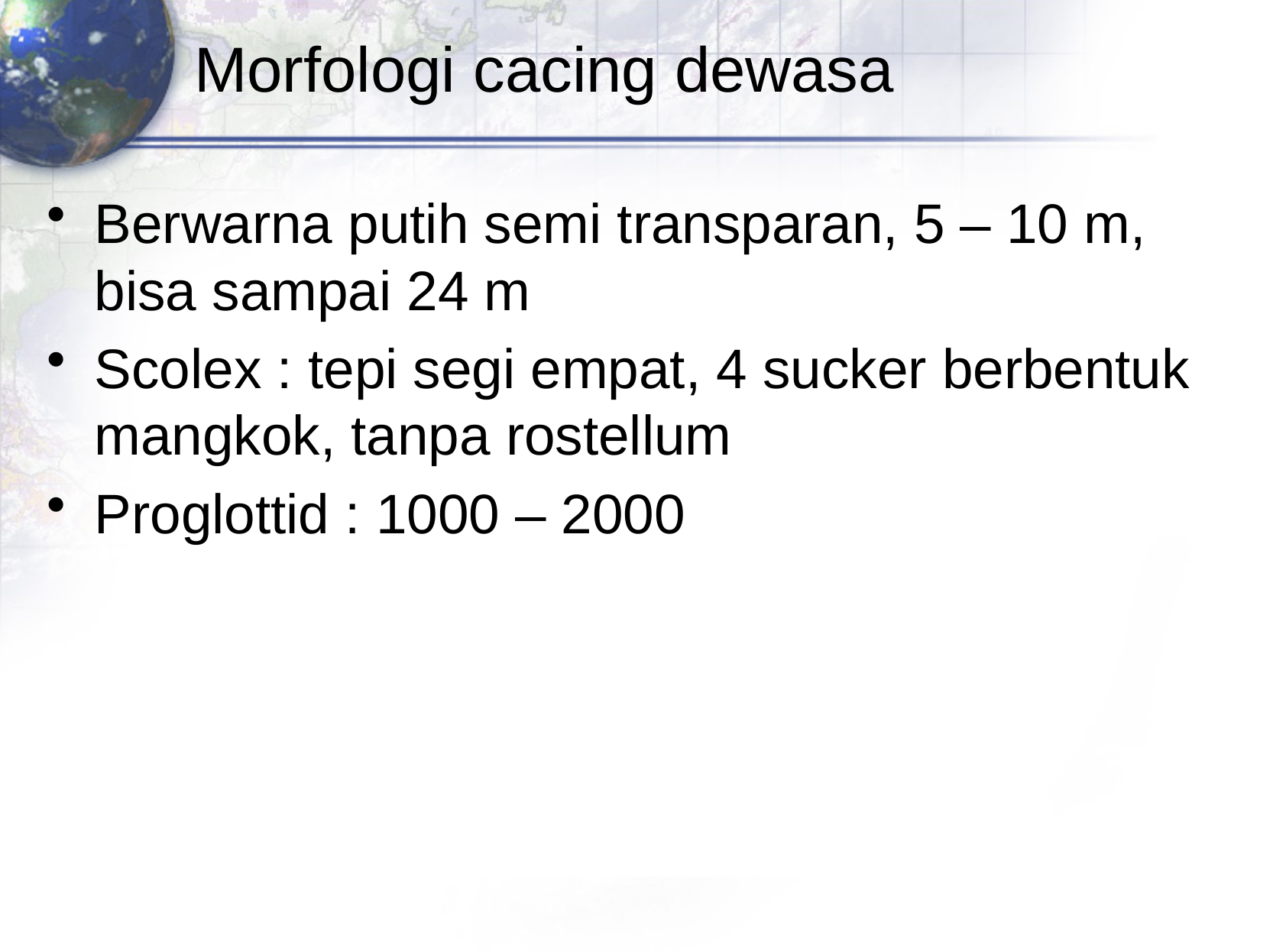

# Morfologi cacing dewasa
Berwarna putih semi transparan, 5 – 10 m, bisa sampai 24 m
Scolex : tepi segi empat, 4 sucker berbentuk mangkok, tanpa rostellum
Proglottid : 1000 – 2000